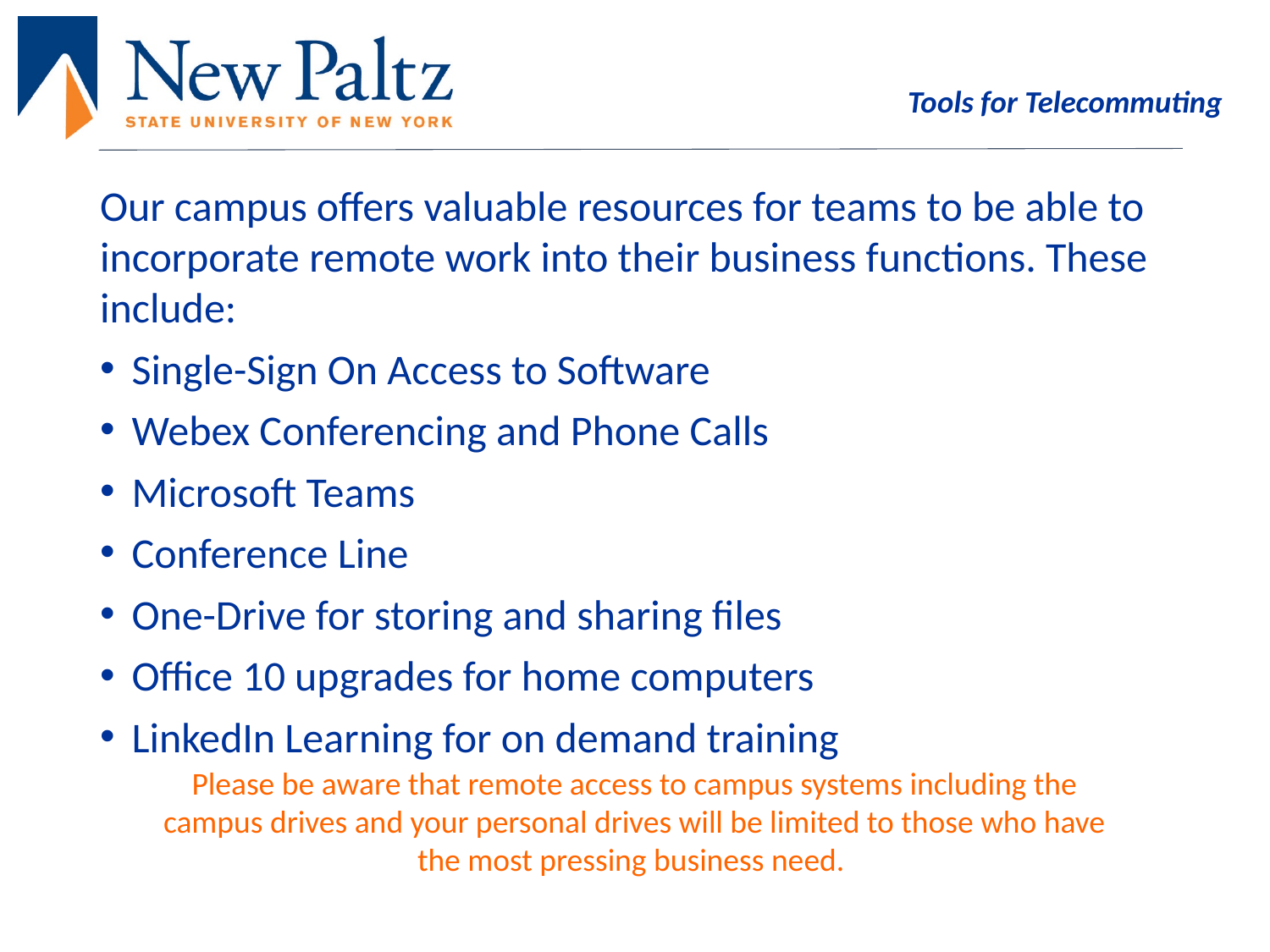

# Tools for Telecommuting
Our campus offers valuable resources for teams to be able to incorporate remote work into their business functions. These include:
Single-Sign On Access to Software
Webex Conferencing and Phone Calls
Microsoft Teams
Conference Line
One-Drive for storing and sharing files
Office 10 upgrades for home computers
LinkedIn Learning for on demand training
Please be aware that remote access to campus systems including the campus drives and your personal drives will be limited to those who have the most pressing business need.